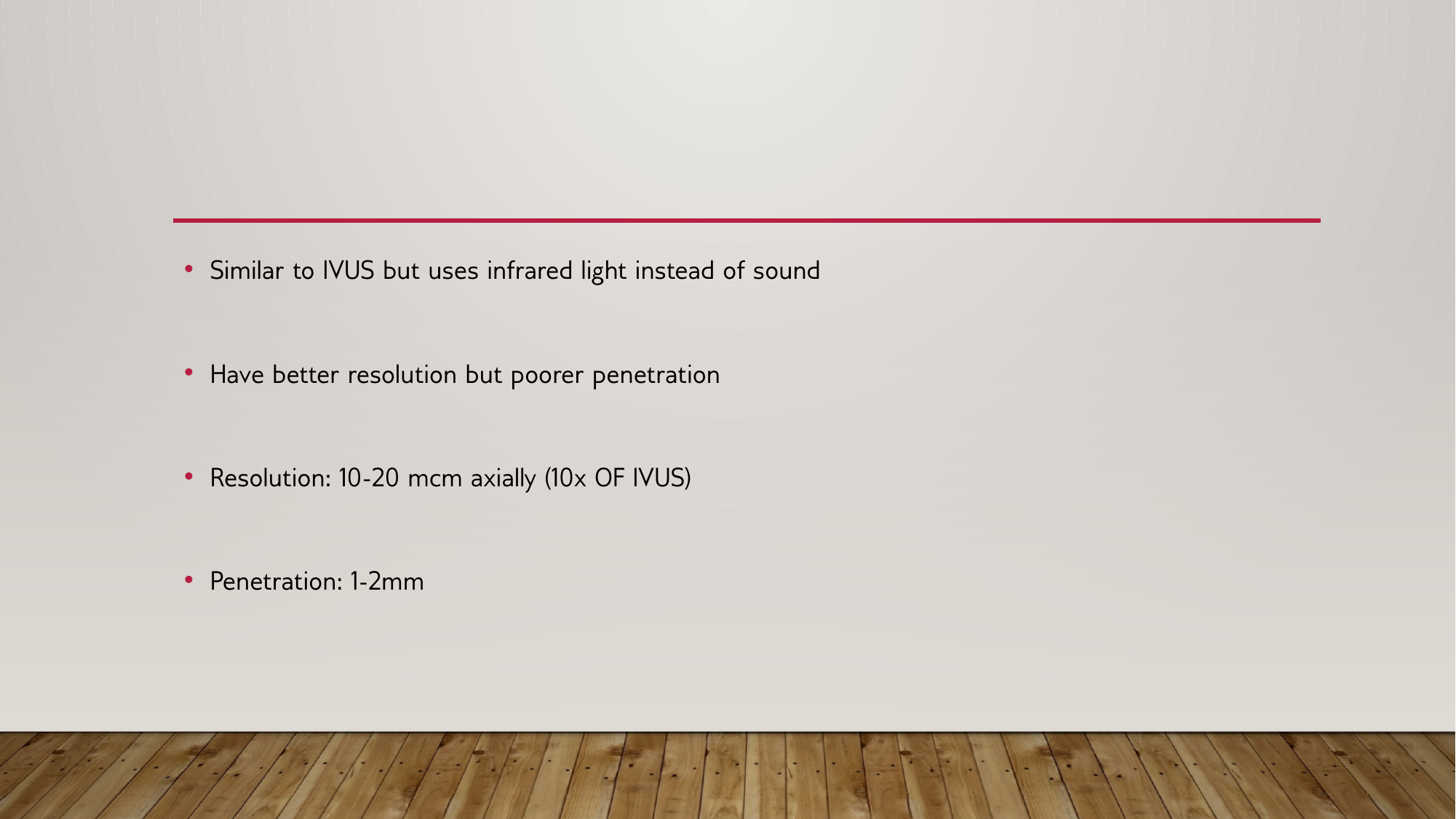

#
Similar to IVUS but uses infrared light instead of sound

Have better resolution but poorer penetration

Resolution: 10-20 mcm axially (10x OF IVUS)

Penetration: 1-2mm